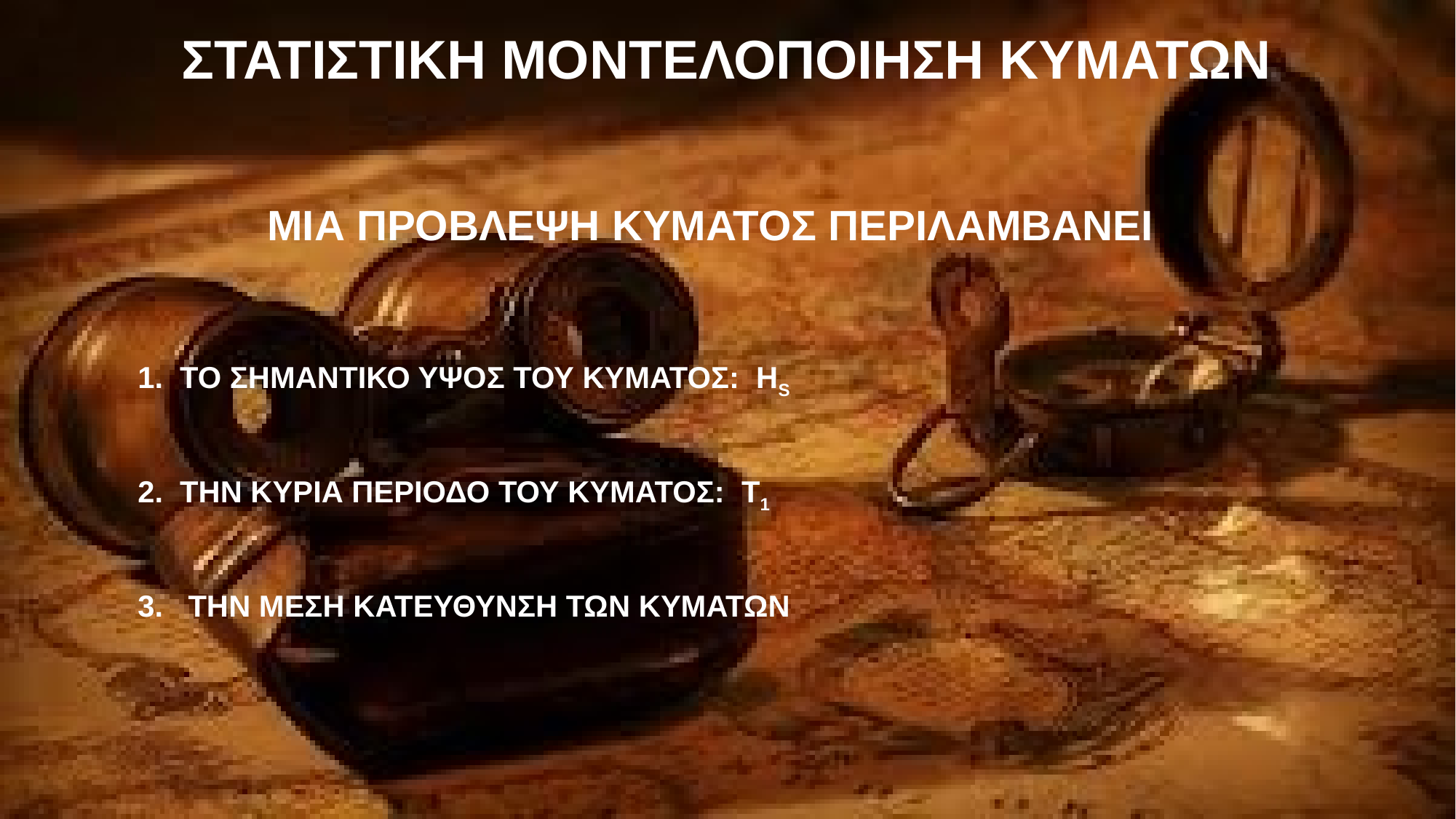

ΣΤΑΤΙΣΤΙΚΗ ΜΟΝΤΕΛΟΠΟΙΗΣΗ ΚΥΜΑΤΩΝ
ΜΙΑ ΠΡΟΒΛΕΨΗ ΚΥΜΑΤΟΣ ΠΕΡΙΛΑΜΒΑΝΕΙ

1.  ΤΟ ΣΗΜΑΝΤΙΚΟ ΥΨΟΣ ΤΟΥ ΚΥΜΑΤΟΣ:  ΗS

2.  ΤΗΝ ΚΥΡΙΑ ΠΕΡΙΟΔΟ ΤΟΥ ΚΥΜΑΤΟΣ:  T1

3.   ΤΗΝ ΜΕΣΗ ΚΑΤΕΥΘΥΝΣΗ ΤΩΝ ΚΥΜΑΤΩΝ